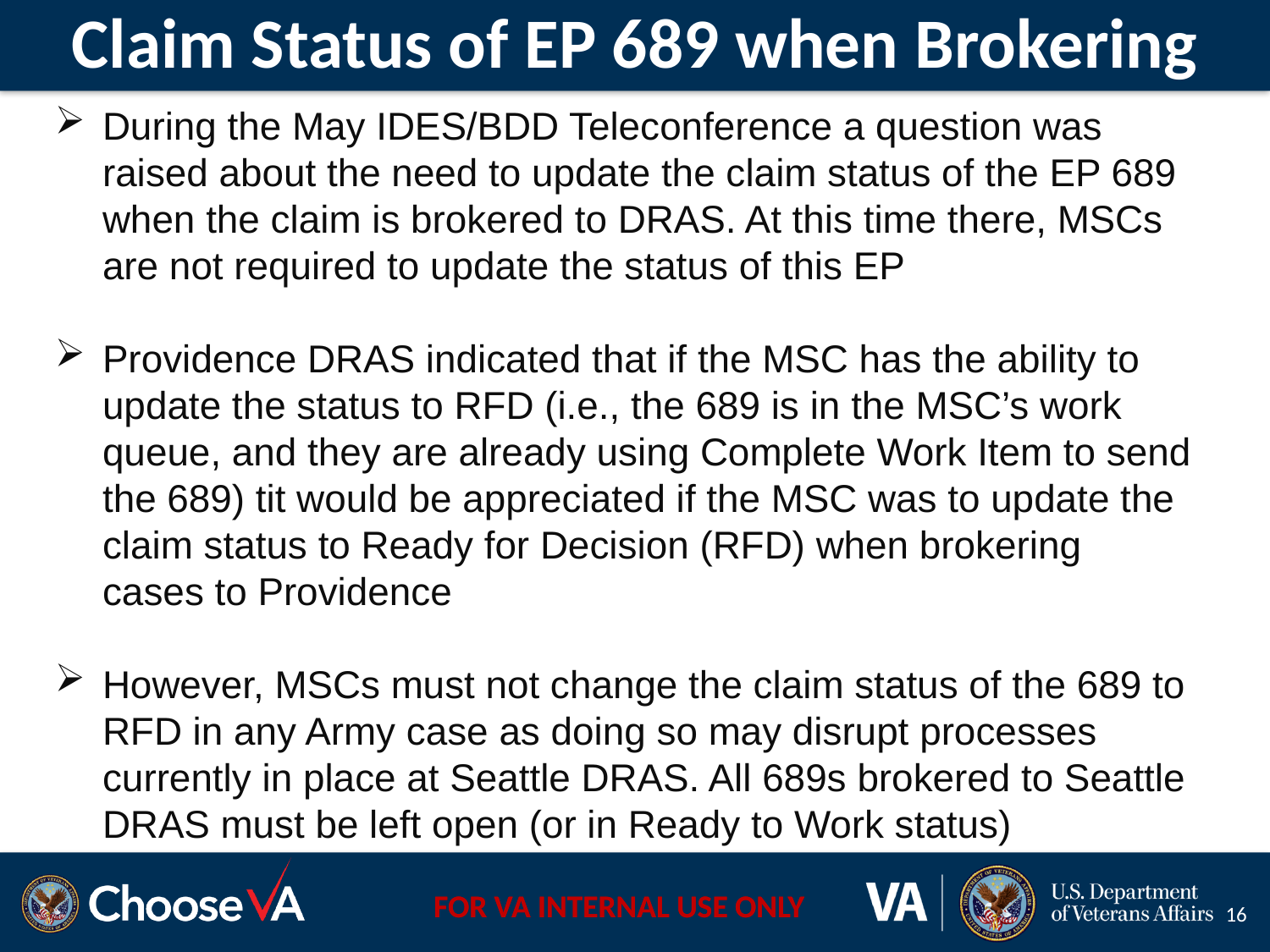

# Claim Status of EP 689 when Brokering
During the May IDES/BDD Teleconference a question was raised about the need to update the claim status of the EP 689 when the claim is brokered to DRAS. At this time there, MSCs are not required to update the status of this EP

Providence DRAS indicated that if the MSC has the ability to update the status to RFD (i.e., the 689 is in the MSC’s work queue, and they are already using Complete Work Item to send the 689) tit would be appreciated if the MSC was to update the claim status to Ready for Decision (RFD) when brokering cases to Providence

However, MSCs must not change the claim status of the 689 to RFD in any Army case as doing so may disrupt processes currently in place at Seattle DRAS. All 689s brokered to Seattle DRAS must be left open (or in Ready to Work status)
16